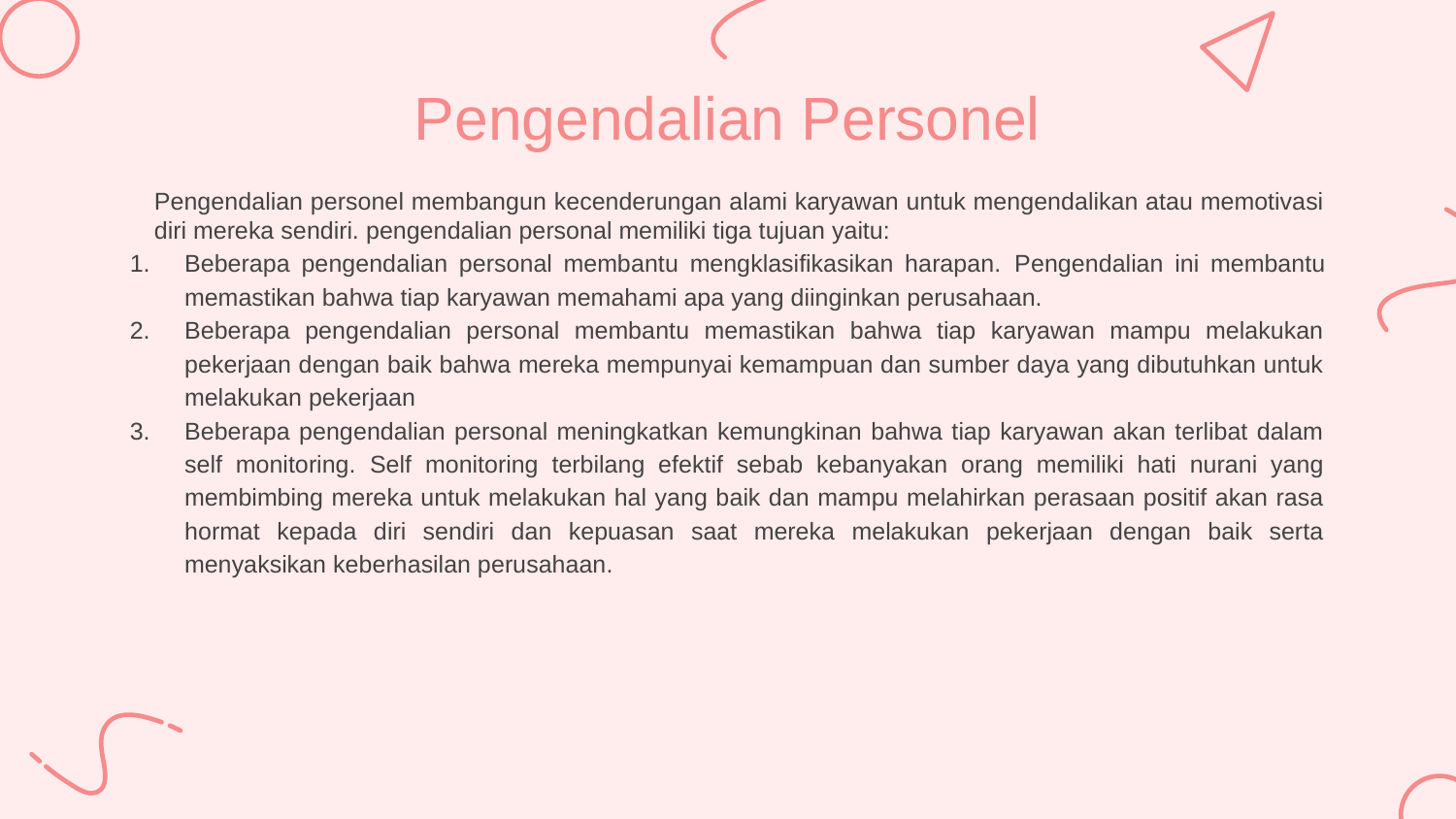

# Pengendalian Personel
Pengendalian personel membangun kecenderungan alami karyawan untuk mengendalikan atau memotivasi diri mereka sendiri. pengendalian personal memiliki tiga tujuan yaitu:
Beberapa pengendalian personal membantu mengklasifikasikan harapan. Pengendalian ini membantu memastikan bahwa tiap karyawan memahami apa yang diinginkan perusahaan.
Beberapa pengendalian personal membantu memastikan bahwa tiap karyawan mampu melakukan pekerjaan dengan baik bahwa mereka mempunyai kemampuan dan sumber daya yang dibutuhkan untuk melakukan pekerjaan
Beberapa pengendalian personal meningkatkan kemungkinan bahwa tiap karyawan akan terlibat dalam self monitoring. Self monitoring terbilang efektif sebab kebanyakan orang memiliki hati nurani yang membimbing mereka untuk melakukan hal yang baik dan mampu melahirkan perasaan positif akan rasa hormat kepada diri sendiri dan kepuasan saat mereka melakukan pekerjaan dengan baik serta menyaksikan keberhasilan perusahaan.